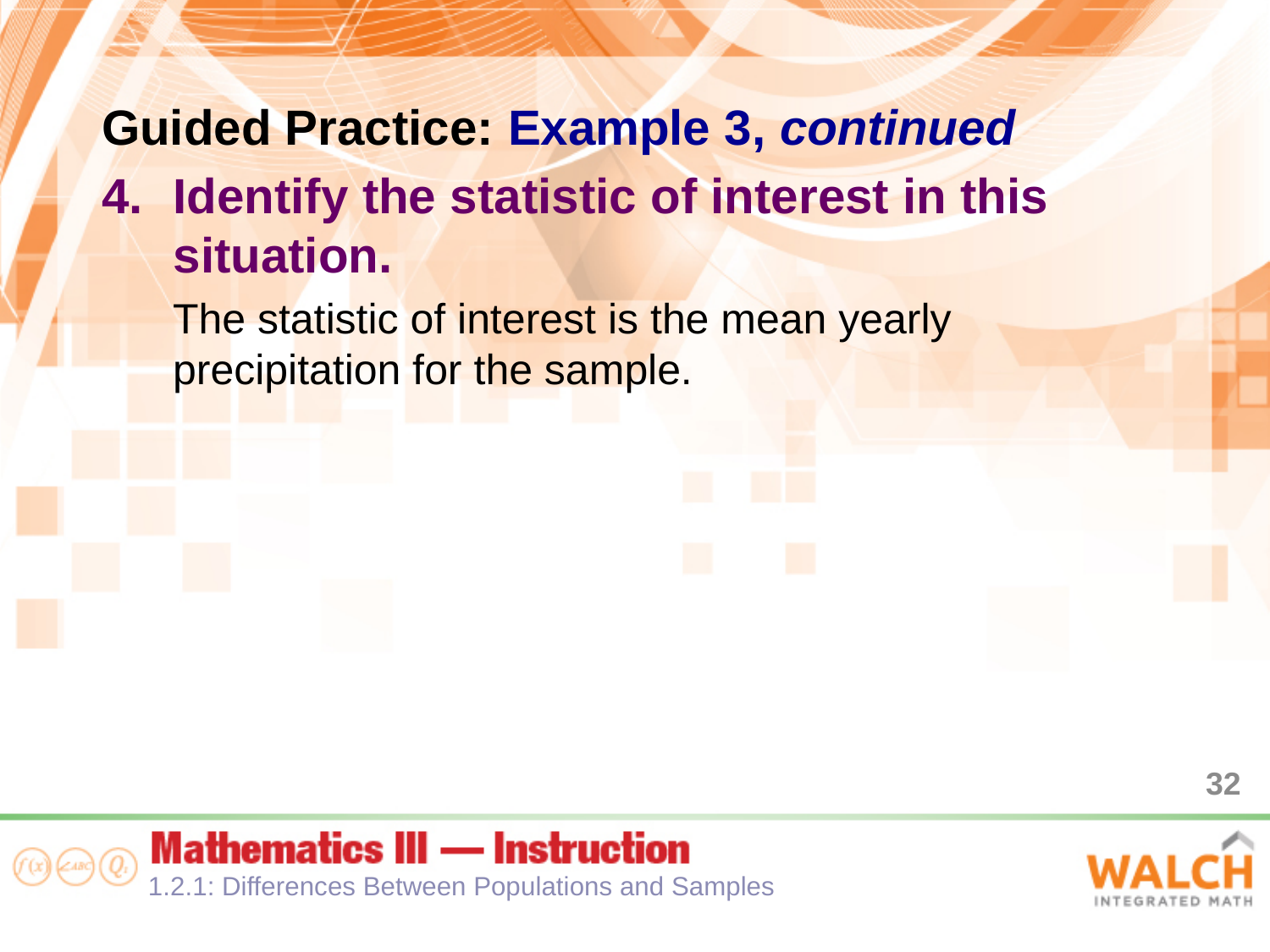

Guided Practice: Example 3, continued
Identify the statistic of interest in this situation.
The statistic of interest is the mean yearly precipitation for the sample.

32
1.2.1: Differences Between Populations and Samples